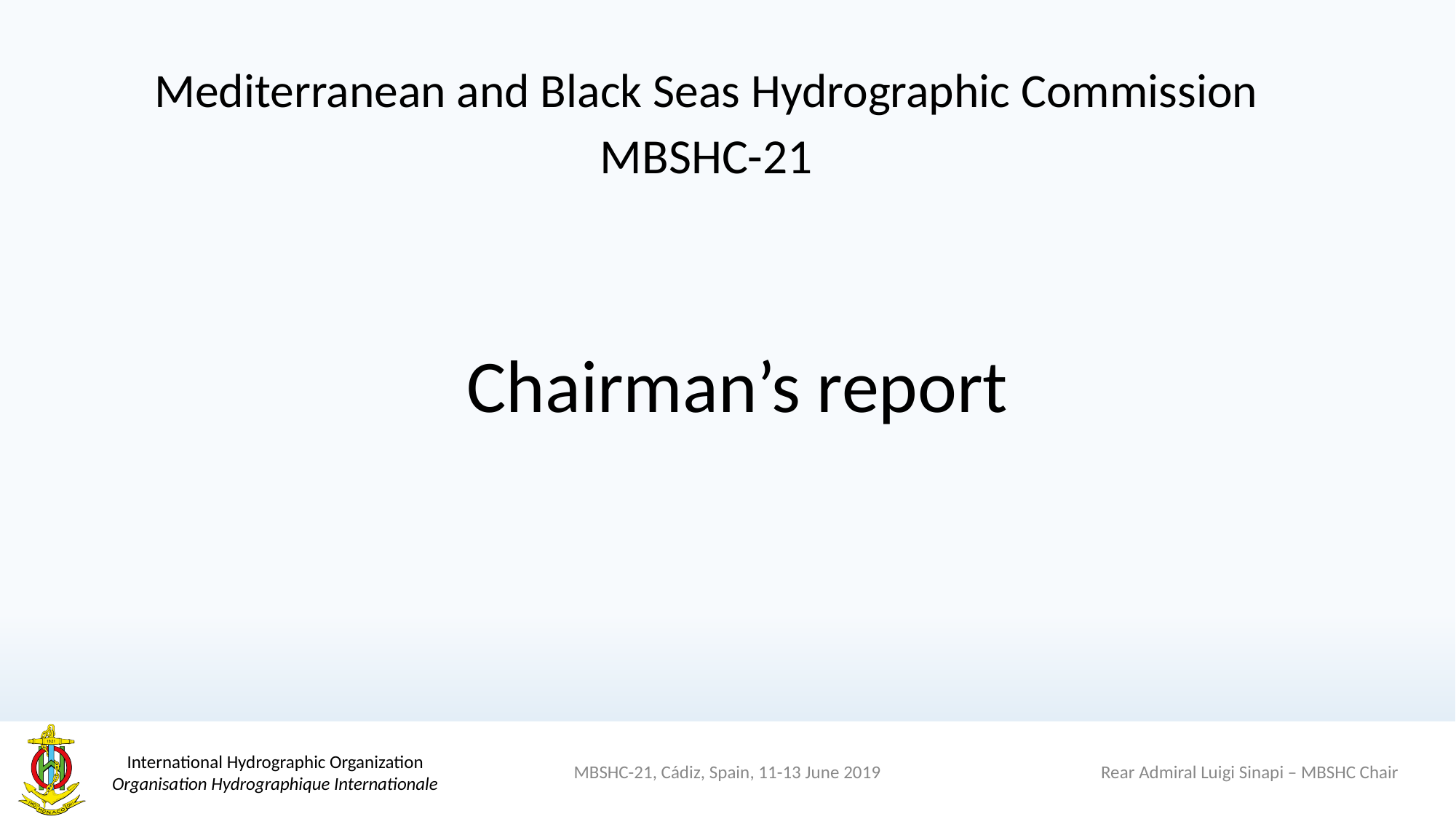

Mediterranean and Black Seas Hydrographic Commission
MBSHC-21
# Chairman’s report
Rear Admiral Luigi Sinapi – MBSHC Chair
MBSHC-21, Cádiz, Spain, 11-13 June 2019